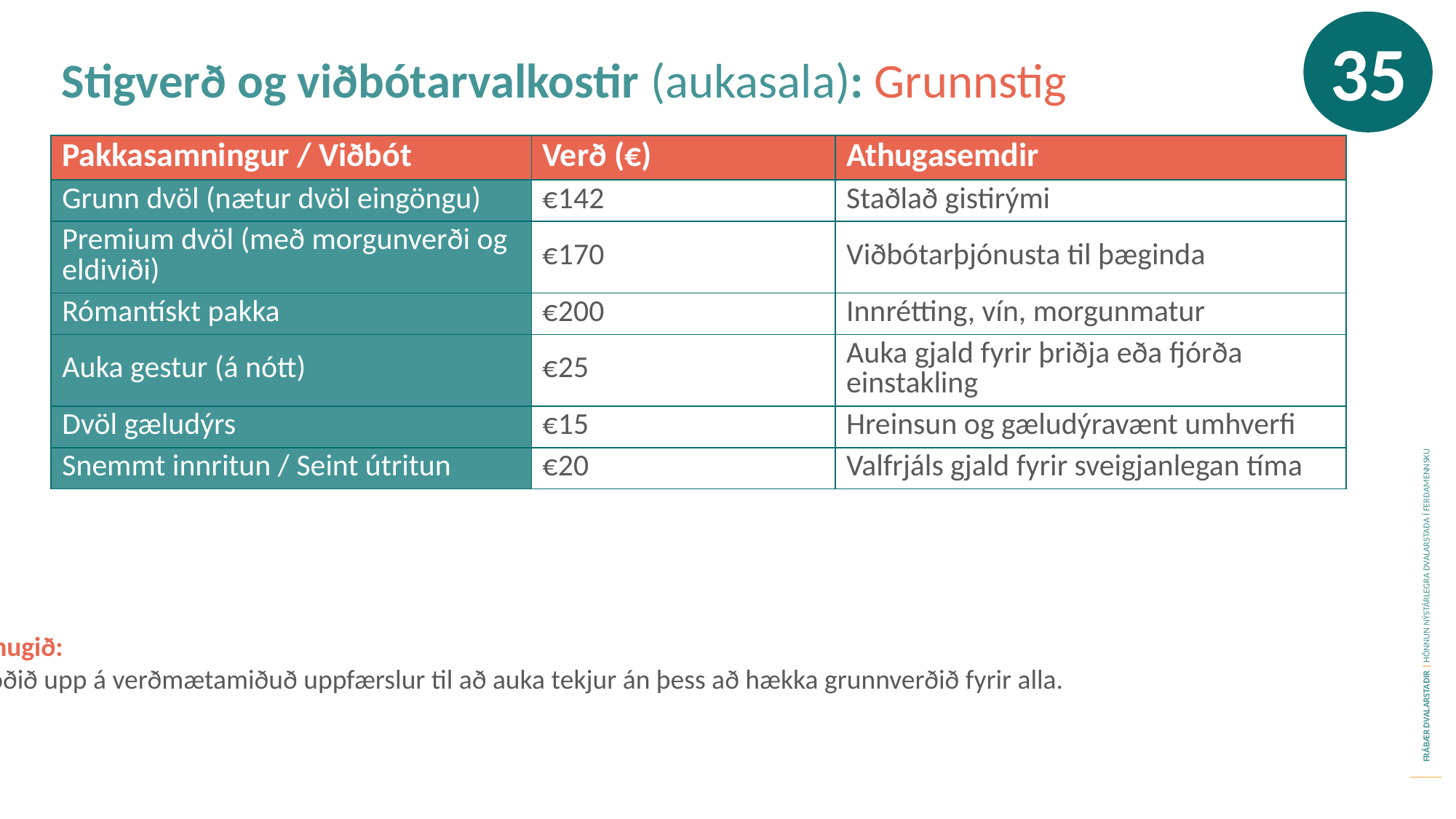

35
Stigverð og viðbótarvalkostir (aukasala): Grunnstig
| Pakkasamningur / Viðbót | Verð (€) | Athugasemdir |
| --- | --- | --- |
| Grunn dvöl (nætur dvöl eingöngu) | €142 | Staðlað gistirými |
| Premium dvöl (með morgunverði og eldiviði) | €170 | Viðbótarþjónusta til þæginda |
| Rómantískt pakka | €200 | Innrétting, vín, morgunmatur |
| Auka gestur (á nótt) | €25 | Auka gjald fyrir þriðja eða fjórða einstakling |
| Dvöl gæludýrs | €15 | Hreinsun og gæludýravænt umhverfi |
| Snemmt innritun / Seint útritun | €20 | Valfrjáls gjald fyrir sveigjanlegan tíma |
Athugið:
Bjóðið upp á verðmætamiðuð uppfærslur til að auka tekjur án þess að hækka grunnverðið fyrir alla.